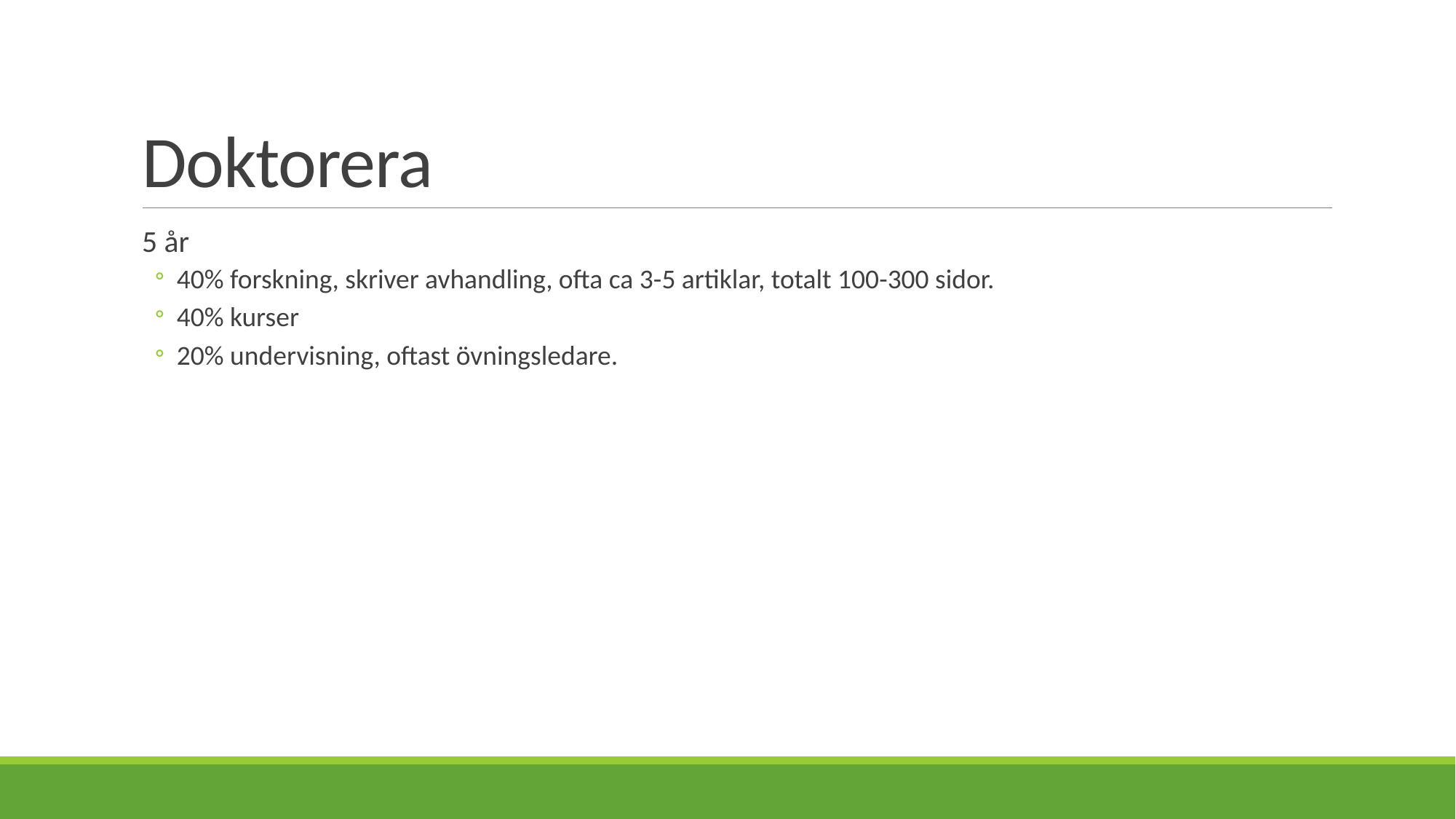

# Doktorera
5 år
40% forskning, skriver avhandling, ofta ca 3-5 artiklar, totalt 100-300 sidor.
40% kurser
20% undervisning, oftast övningsledare.